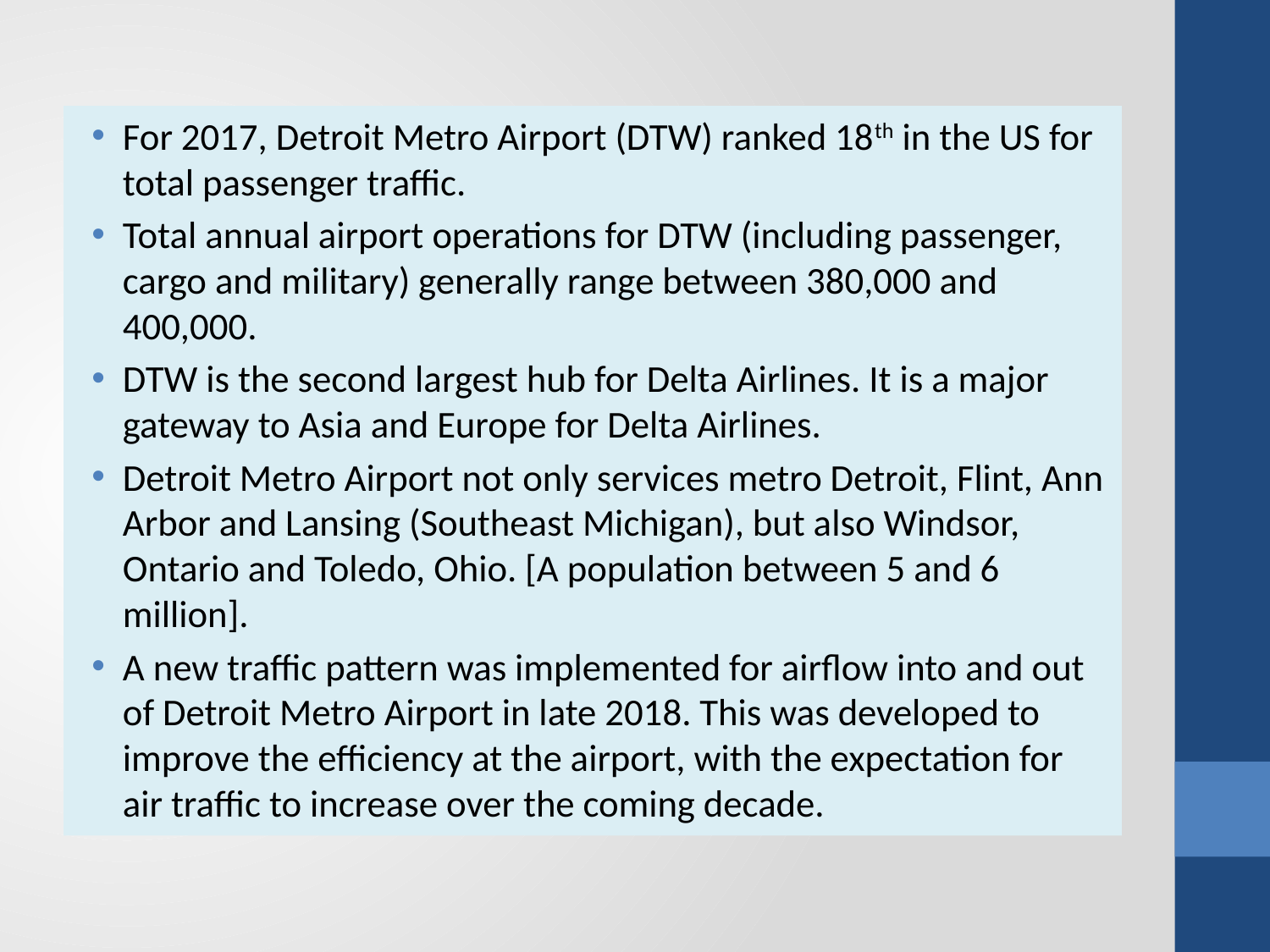

For 2017, Detroit Metro Airport (DTW) ranked 18th in the US for total passenger traffic.
Total annual airport operations for DTW (including passenger, cargo and military) generally range between 380,000 and 400,000.
DTW is the second largest hub for Delta Airlines. It is a major gateway to Asia and Europe for Delta Airlines.
Detroit Metro Airport not only services metro Detroit, Flint, Ann Arbor and Lansing (Southeast Michigan), but also Windsor, Ontario and Toledo, Ohio. [A population between 5 and 6 million].
A new traffic pattern was implemented for airflow into and out of Detroit Metro Airport in late 2018. This was developed to improve the efficiency at the airport, with the expectation for air traffic to increase over the coming decade.